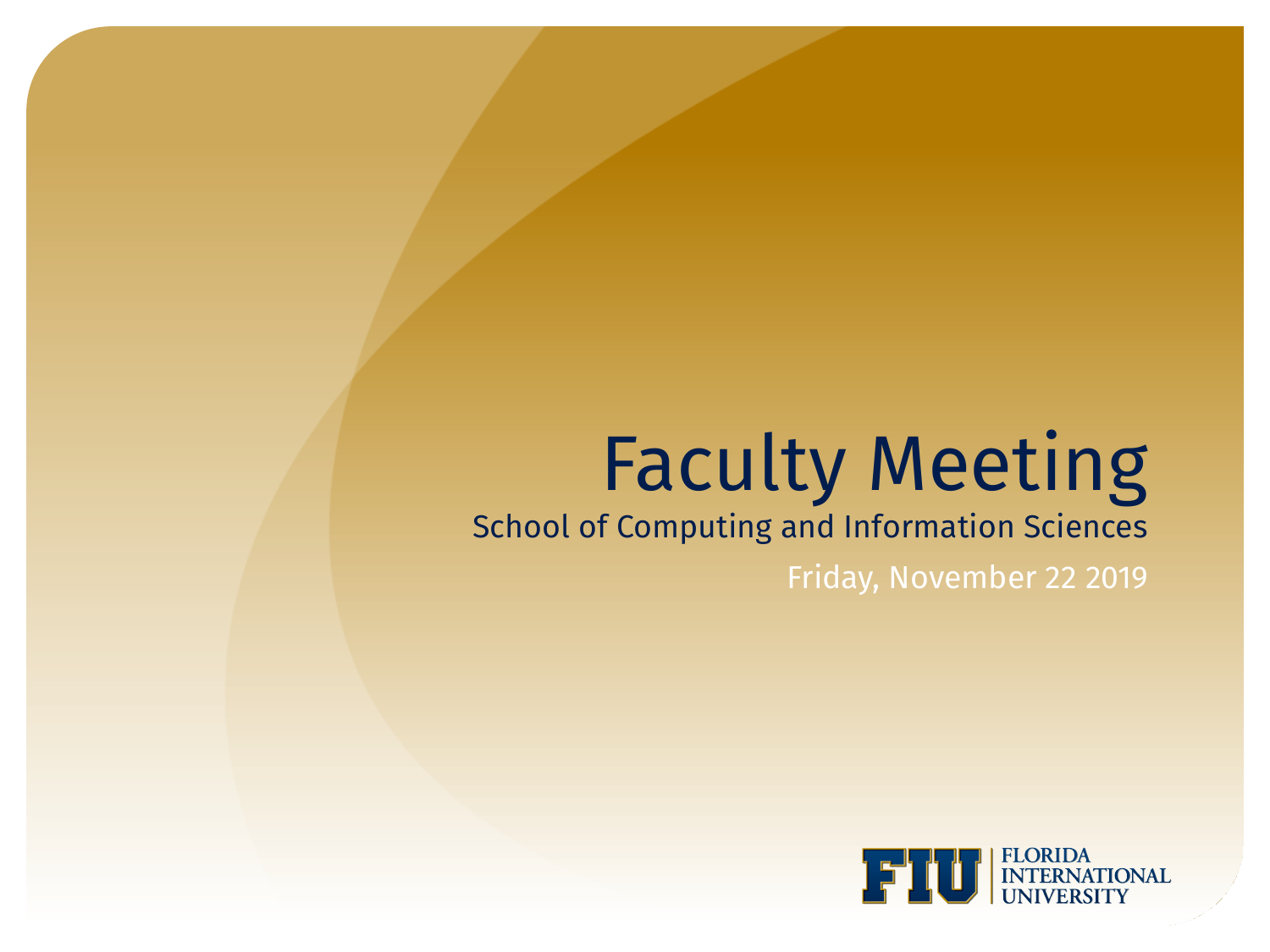

# Faculty Meeting School of Computing and Information Sciences
Friday, November 22 2019